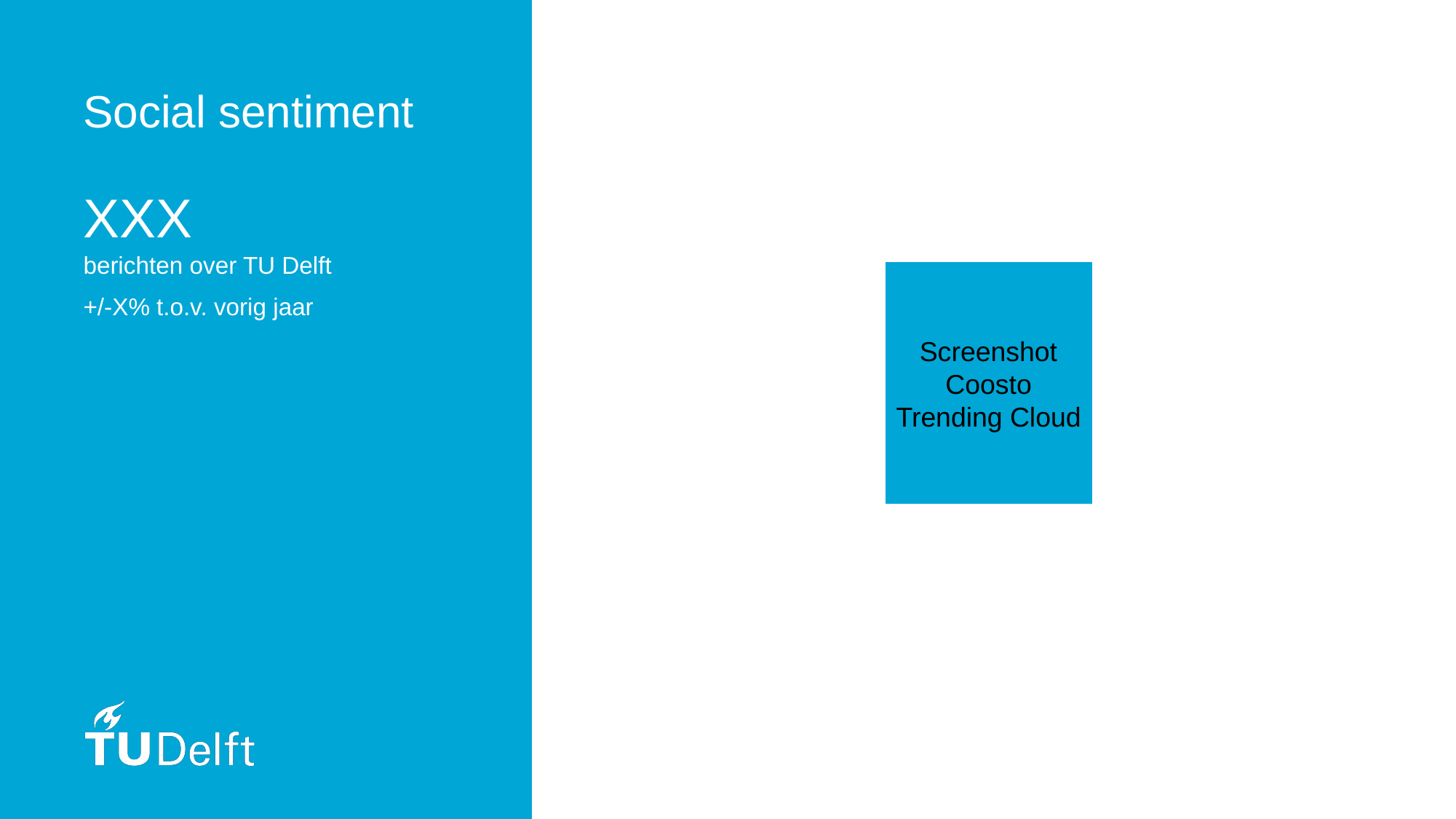

# Social sentiment
XXX
berichten over TU Delft
+/-X% t.o.v. vorig jaar

Screenshot
Coosto Trending Cloud